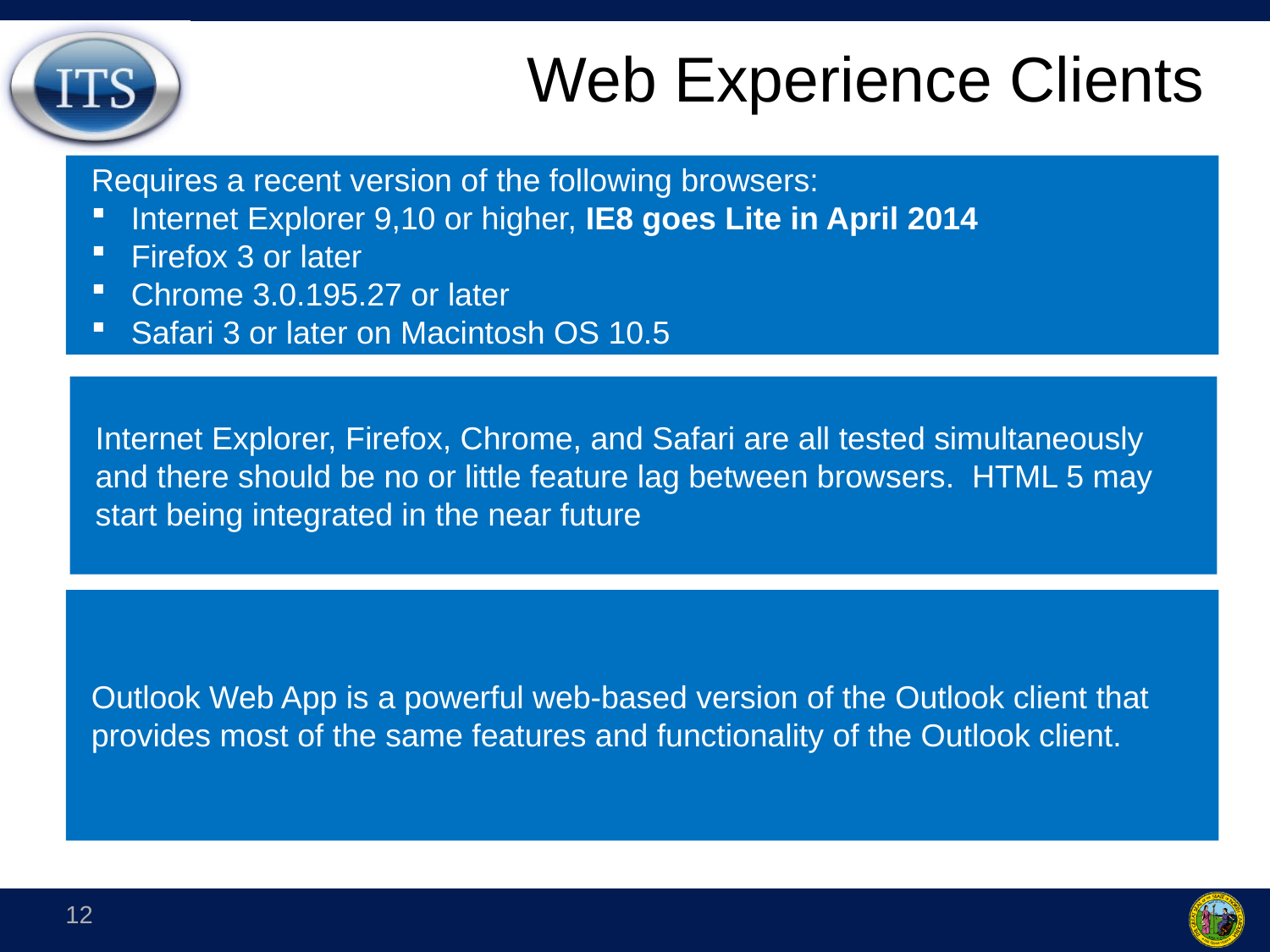

# Web Experience Clients
Requires a recent version of the following browsers:
Internet Explorer 9,10 or higher, IE8 goes Lite in April 2014
Firefox 3 or later
Chrome 3.0.195.27 or later
Safari 3 or later on Macintosh OS 10.5
Internet Explorer, Firefox, Chrome, and Safari are all tested simultaneously and there should be no or little feature lag between browsers.  HTML 5 may start being integrated in the near future
Outlook Web App is a powerful web-based version of the Outlook client that provides most of the same features and functionality of the Outlook client.

12